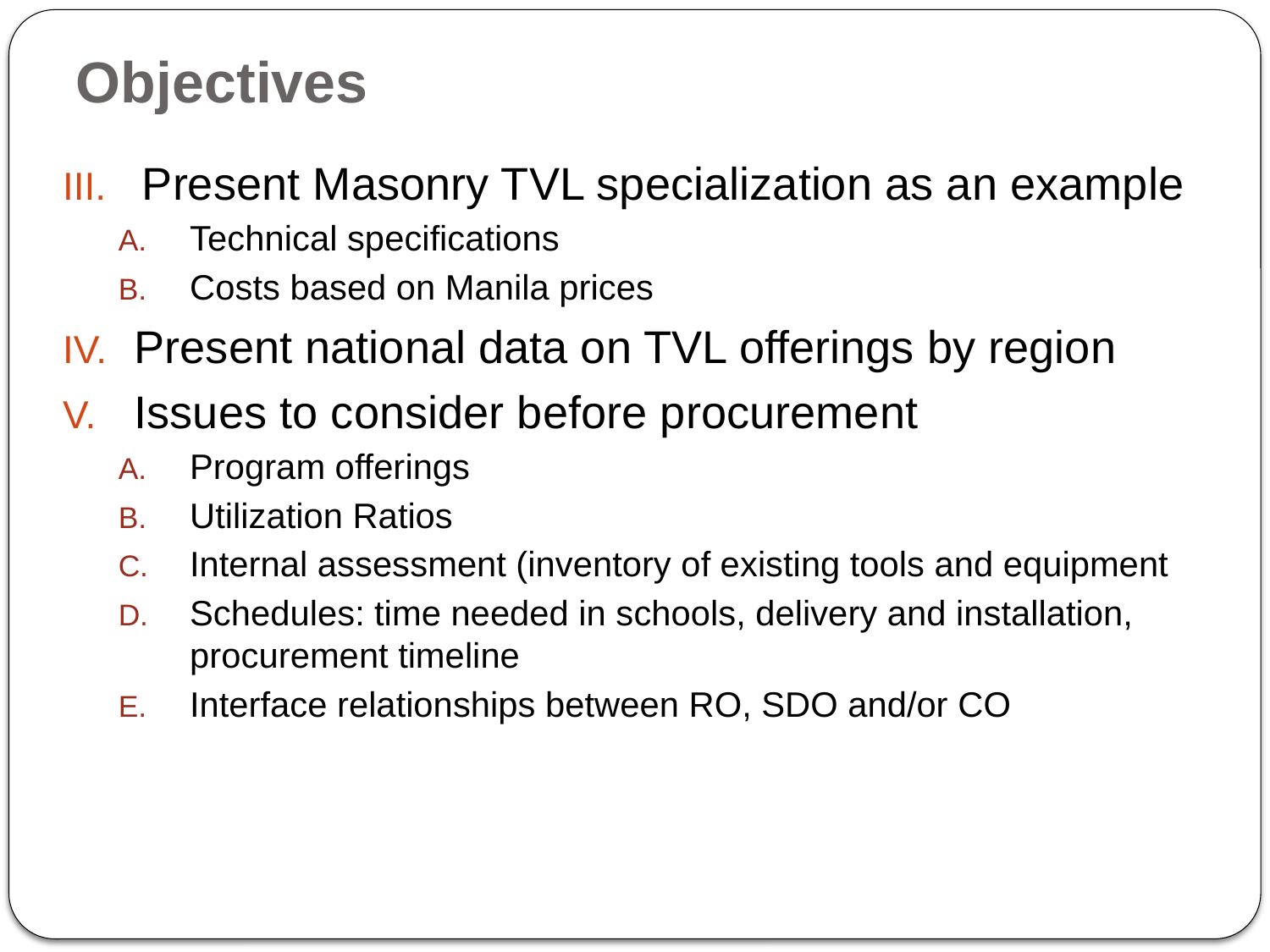

# Objectives
Present Masonry TVL specialization as an example
Technical specifications
Costs based on Manila prices
Present national data on TVL offerings by region
Issues to consider before procurement
Program offerings
Utilization Ratios
Internal assessment (inventory of existing tools and equipment
Schedules: time needed in schools, delivery and installation, procurement timeline
Interface relationships between RO, SDO and/or CO